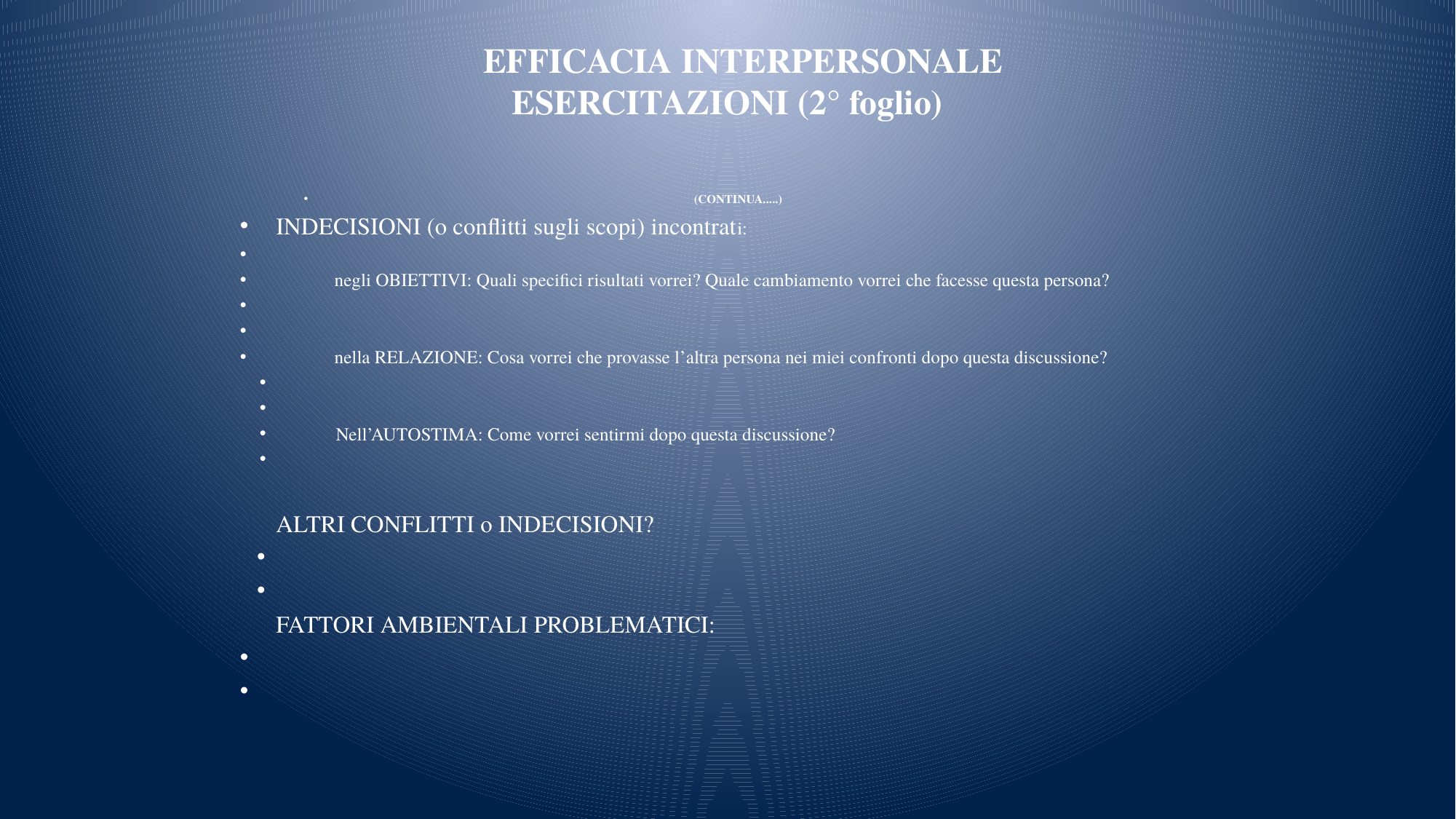

# EFFICACIA INTERPERSONALE ESERCITAZIONI (2° foglio)
(CONTINUA.....)
INDECISIONI (o conflitti sugli scopi) incontrati:

negli OBIETTIVI: Quali specifici risultati vorrei? Quale cambiamento vorrei che facesse questa persona?

nella RELAZIONE: Cosa vorrei che provasse l’altra persona nei miei confronti dopo questa discussione?

Nell’AUTOSTIMA: Come vorrei sentirmi dopo questa discussione?

ALTRI CONFLITTI o INDECISIONI?

FATTORI AMBIENTALI PROBLEMATICI: